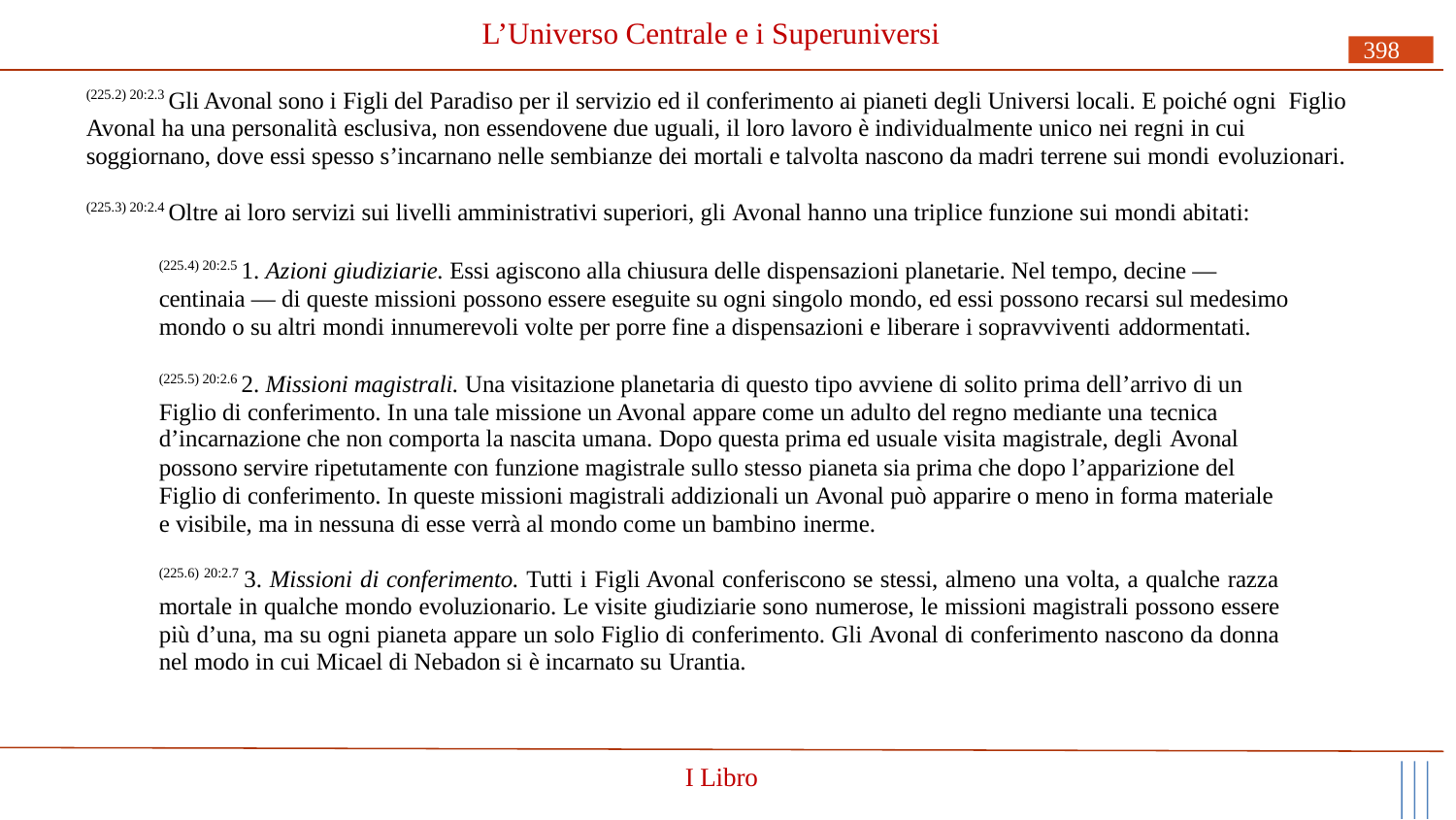

# L’Universo Centrale e i Superuniversi
398

(225.2) 20:2.3 Gli Avonal sono i Figli del Paradiso per il servizio ed il conferimento ai pianeti degli Universi locali. E poiché ogni  Figlio Avonal ha una personalità esclusiva, non essendovene due uguali, il loro lavoro è individualmente unico nei regni in cui  soggiornano, dove essi spesso s’incarnano nelle sembianze dei mortali e talvolta nascono da madri terrene sui mondi evoluzionari.

(225.3) 20:2.4 Oltre ai loro servizi sui livelli amministrativi superiori, gli Avonal hanno una triplice funzione sui mondi abitati:

(225.4) 20:2.5 1. Azioni giudiziarie. Essi agiscono alla chiusura delle dispensazioni planetarie. Nel tempo, decine —  centinaia — di queste missioni possono essere eseguite su ogni singolo mondo, ed essi possono recarsi sul medesimo  mondo o su altri mondi innumerevoli volte per porre fine a dispensazioni e liberare i sopravviventi addormentati.

(225.5) 20:2.6 2. Missioni magistrali. Una visitazione planetaria di questo tipo avviene di solito prima dell’arrivo di un  Figlio di conferimento. In una tale missione un Avonal appare come un adulto del regno mediante una tecnica
d’incarnazione che non comporta la nascita umana. Dopo questa prima ed usuale visita magistrale, degli Avonal
possono servire ripetutamente con funzione magistrale sullo stesso pianeta sia prima che dopo l’apparizione del  Figlio di conferimento. In queste missioni magistrali addizionali un Avonal può apparire o meno in forma materiale  e visibile, ma in nessuna di esse verrà al mondo come un bambino inerme.

(225.6) 20:2.7 3. Missioni di conferimento. Tutti i Figli Avonal conferiscono se stessi, almeno una volta, a qualche razza  mortale in qualche mondo evoluzionario. Le visite giudiziarie sono numerose, le missioni magistrali possono essere  più d’una, ma su ogni pianeta appare un solo Figlio di conferimento. Gli Avonal di conferimento nascono da donna  nel modo in cui Micael di Nebadon si è incarnato su Urantia.

I Libro